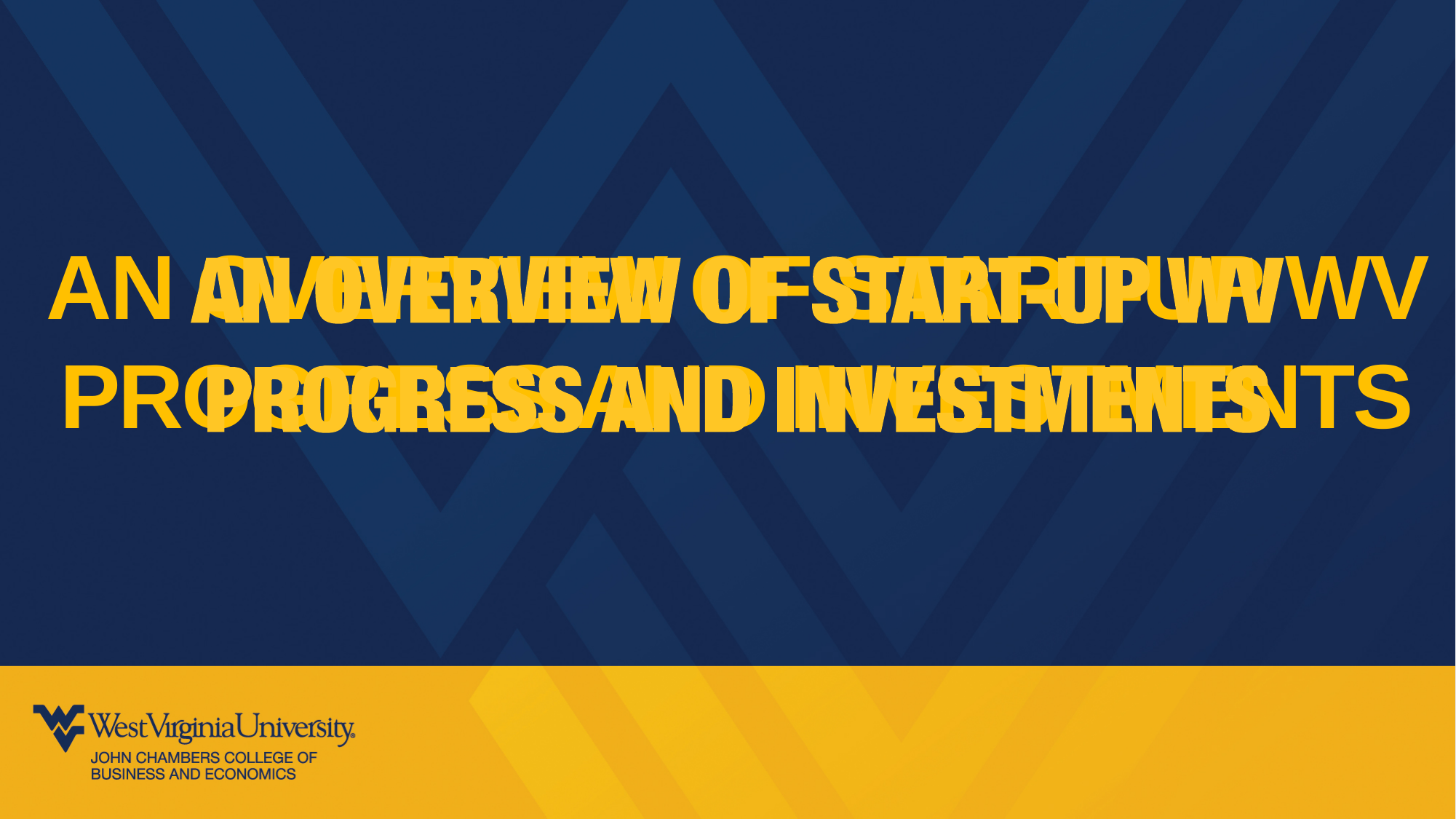

AN OVERVIEW OF START-UP WV PROGRESS AND INVESTMENTS